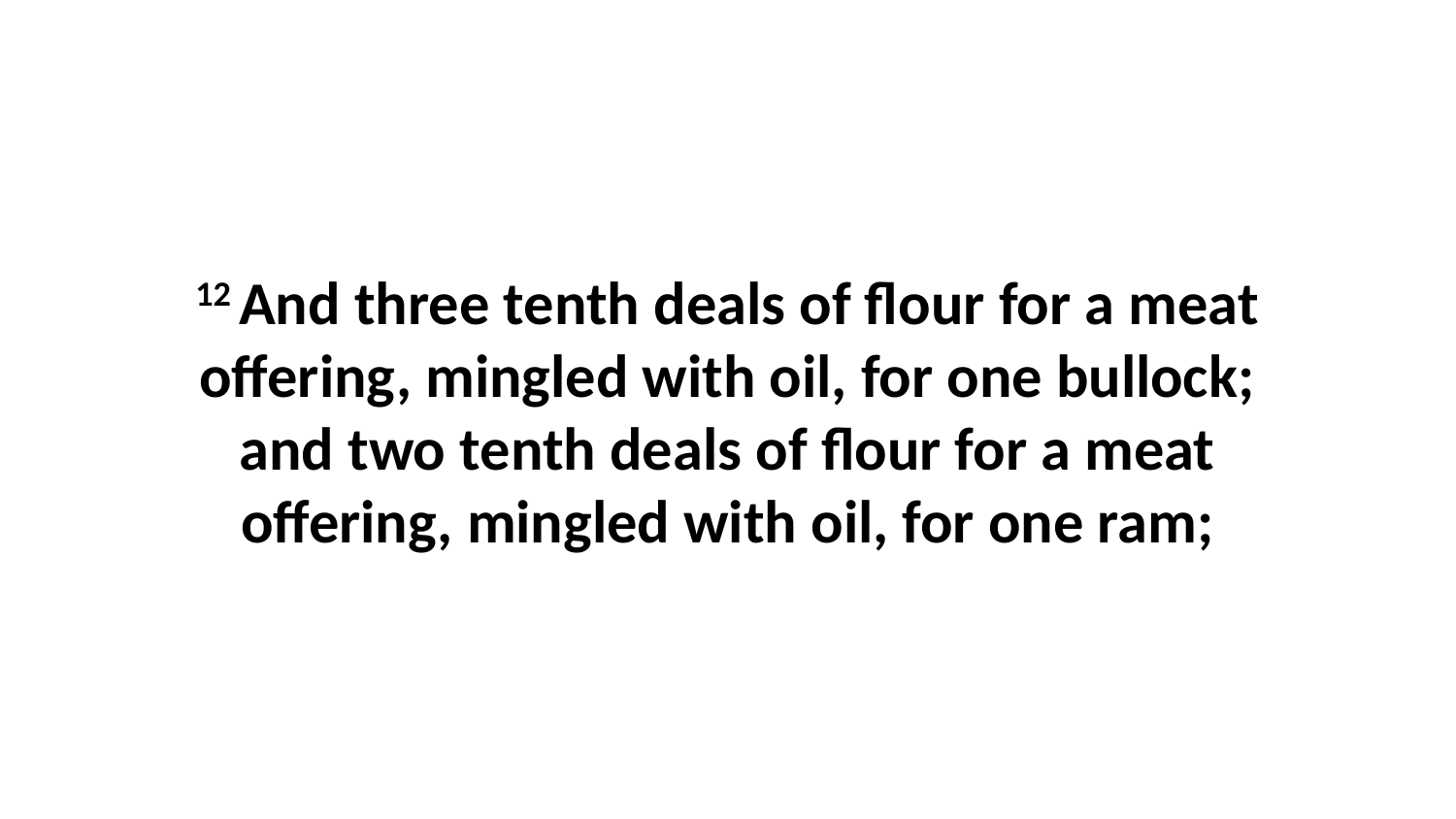

12 And three tenth deals of flour for a meat offering, mingled with oil, for one bullock; and two tenth deals of flour for a meat offering, mingled with oil, for one ram;